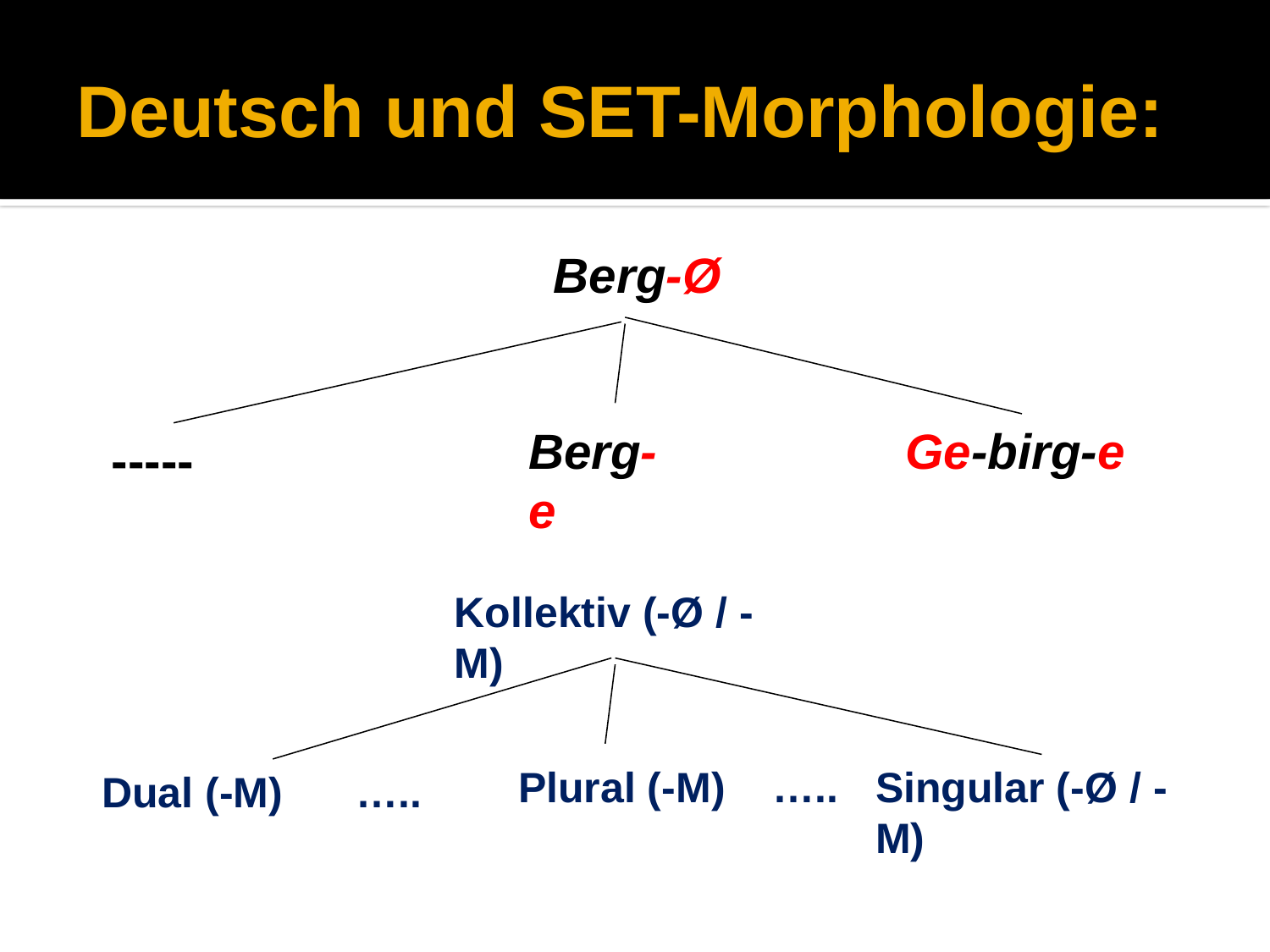

# Deutsch und SET-Morphologie:
Berg-Ø
Berg-e
Ge-birg-e
-----
Kollektiv (-Ø / -M)
Plural (-M)	…..
Singular (-Ø / -M)
Dual (-M)	…..